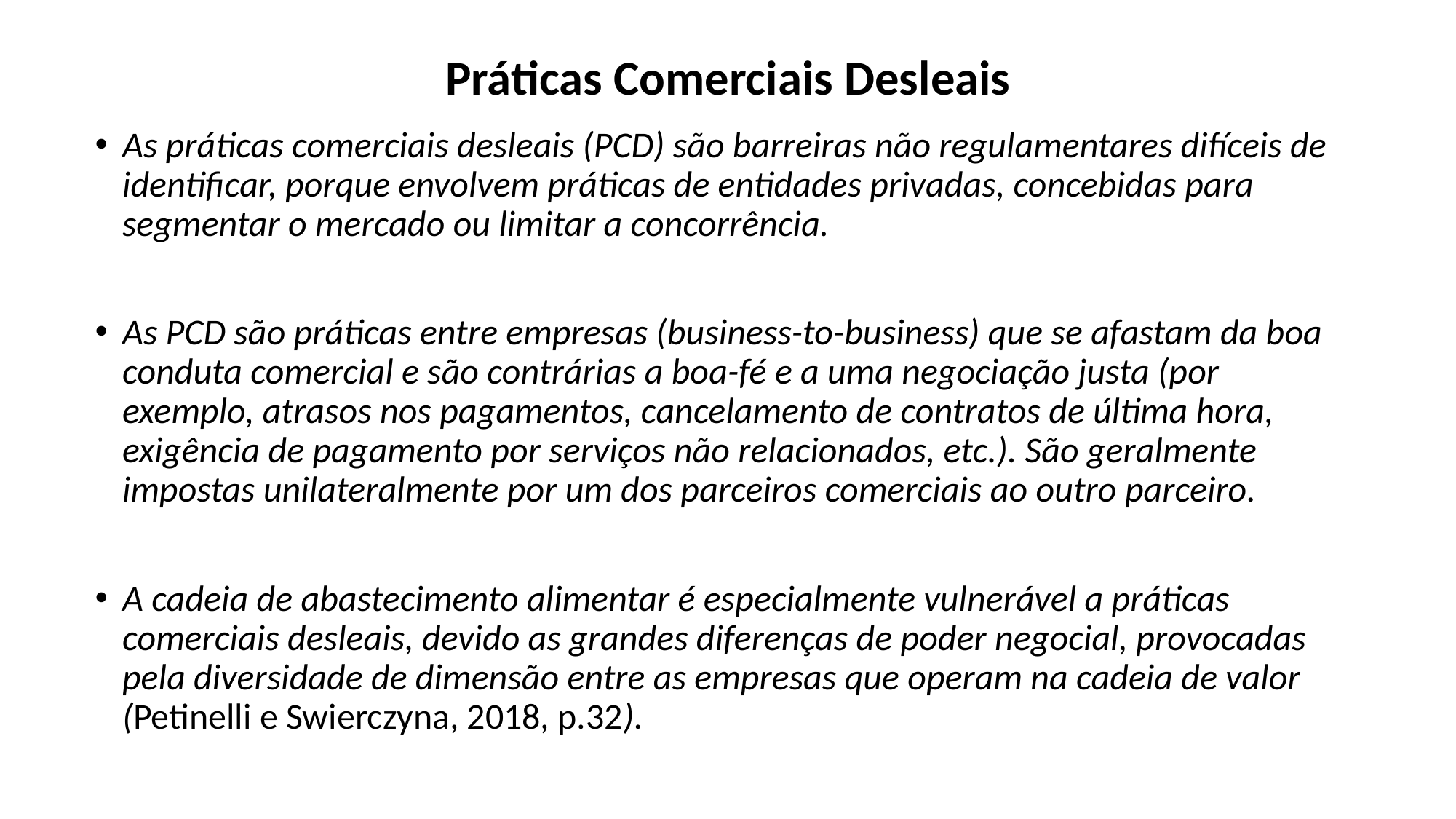

# Práticas Comerciais Desleais
As práticas comerciais desleais (PCD) são barreiras não regulamentares difíceis de identificar, porque envolvem práticas de entidades privadas, concebidas para segmentar o mercado ou limitar a concorrência.

As PCD são práticas entre empresas (business-to-business) que se afastam da boa conduta comercial e são contrárias a boa-fé e a uma negociação justa (por exemplo, atrasos nos pagamentos, cancelamento de contratos de última hora, exigência de pagamento por serviços não relacionados, etc.). São geralmente impostas unilateralmente por um dos parceiros comerciais ao outro parceiro.

A cadeia de abastecimento alimentar é especialmente vulnerável a práticas comerciais desleais, devido as grandes diferenças de poder negocial, provocadas pela diversidade de dimensão entre as empresas que operam na cadeia de valor (Petinelli e Swierczyna, 2018, p.32).